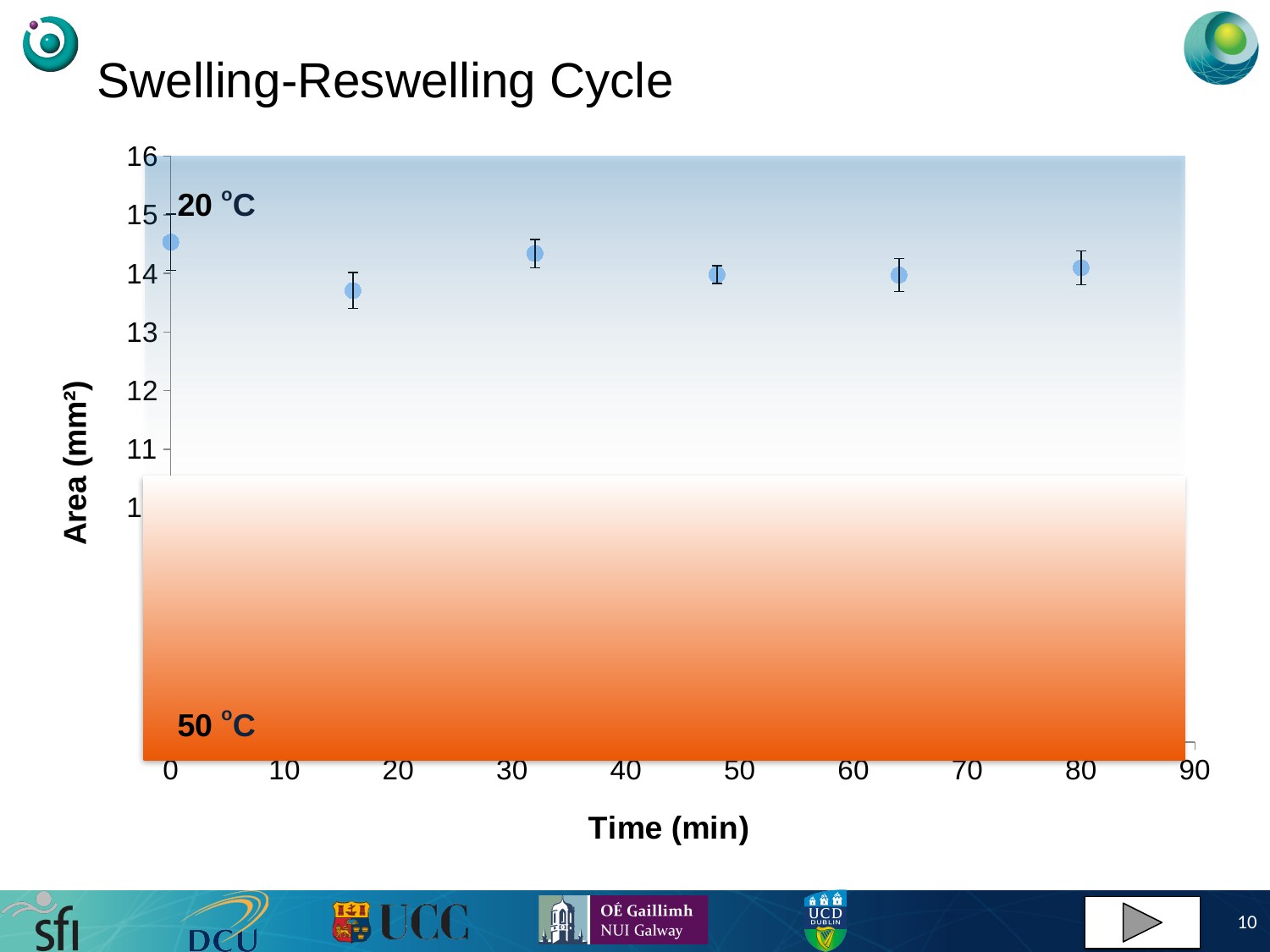

# Swelling-Reswelling Cycle

### Chart

| Category | Total Average (mm²) | Total Average (mm²) |
|---|---|---|
20 oC
50 oC
10